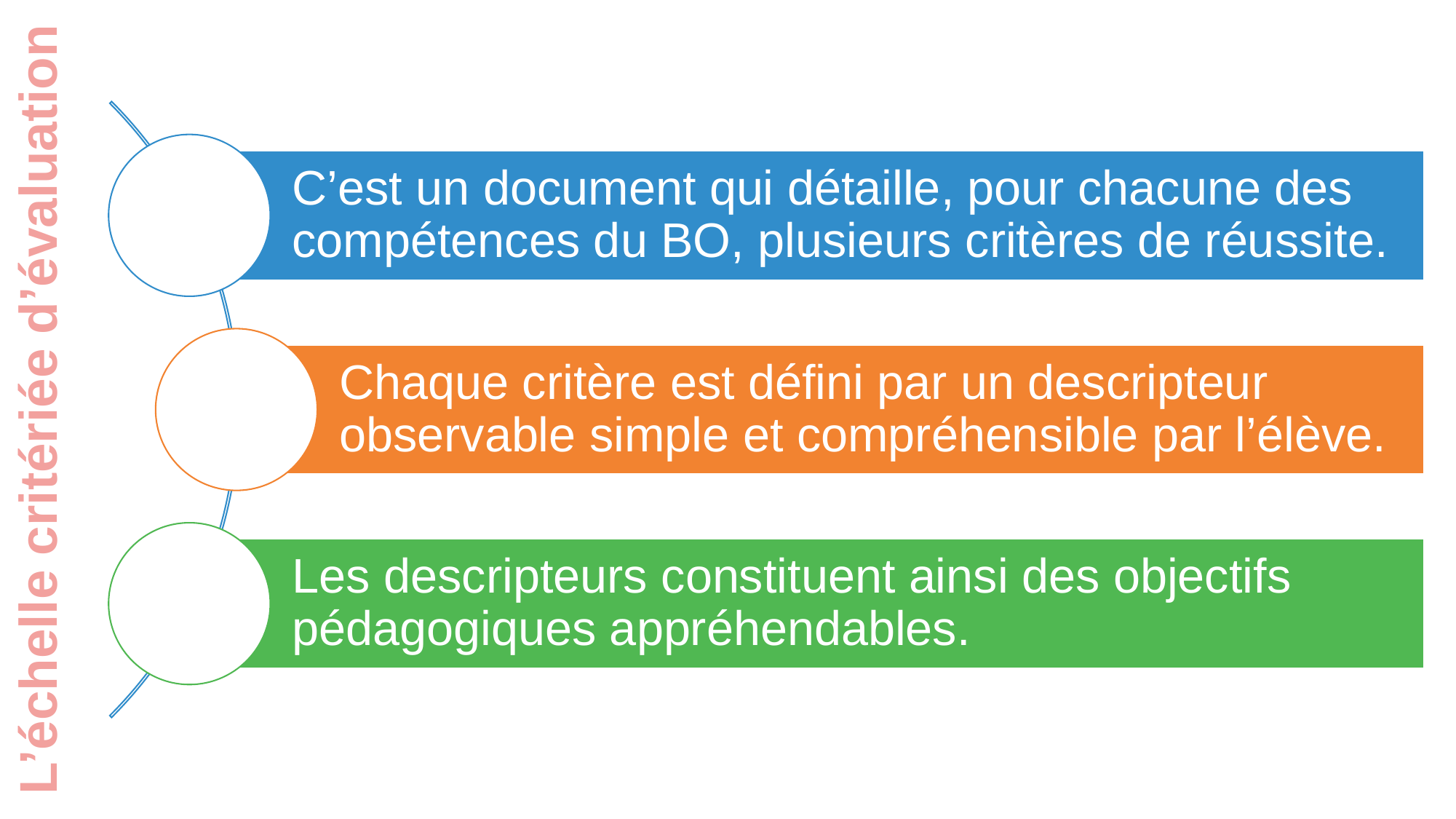

C’est un document qui détaille, pour chacune des compétences du BO, plusieurs critères de réussite.
Chaque critère est défini par un descripteur observable simple et compréhensible par l’élève.
Les descripteurs constituent ainsi des objectifs pédagogiques appréhendables.
L’échelle critériée d’évaluation